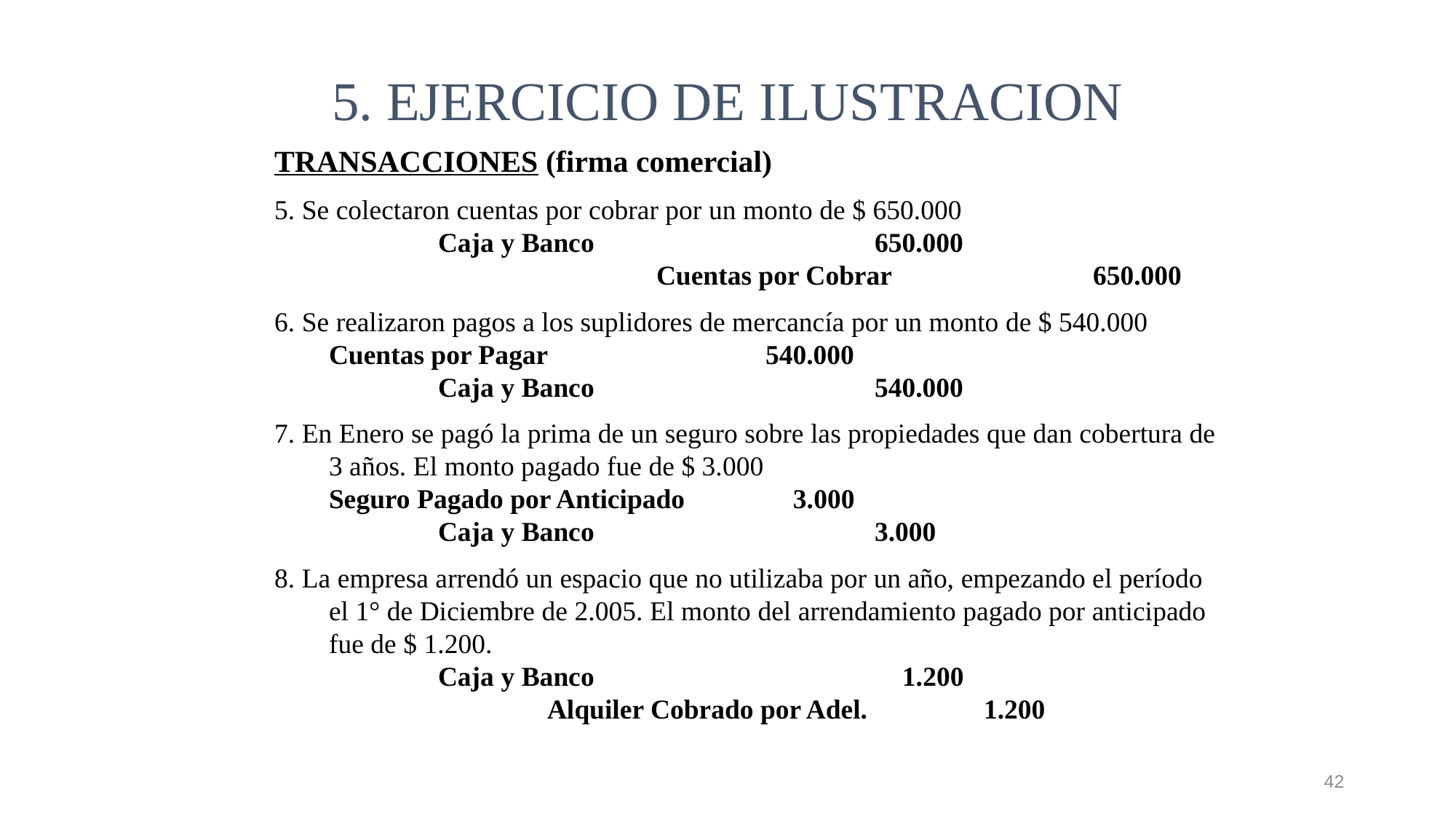

5. EJERCICIO DE ILUSTRACION
TRANSACCIONES (firma comercial)
5. Se colectaron cuentas por cobrar por un monto de $ 650.000                        		Caja y Banco			650.000			                     		Cuentas por Cobrar		650.000
6. Se realizaron pagos a los suplidores de mercancía por un monto de $ 540.000	Cuentas por Pagar		540.000					Caja y Banco			540.000
7. En Enero se pagó la prima de un seguro sobre las propiedades que dan cobertura de 3 años. El monto pagado fue de $ 3.000				 	Seguro Pagado por Anticipado	    3.000					Caja y Banco			3.000
8. La empresa arrendó un espacio que no utilizaba por un año, empezando el período el 1° de Diciembre de 2.005. El monto del arrendamiento pagado por anticipado fue de $ 1.200.                                                                             		        	Caja y Banco			    1.200					Alquiler Cobrado por Adel.		1.200

42